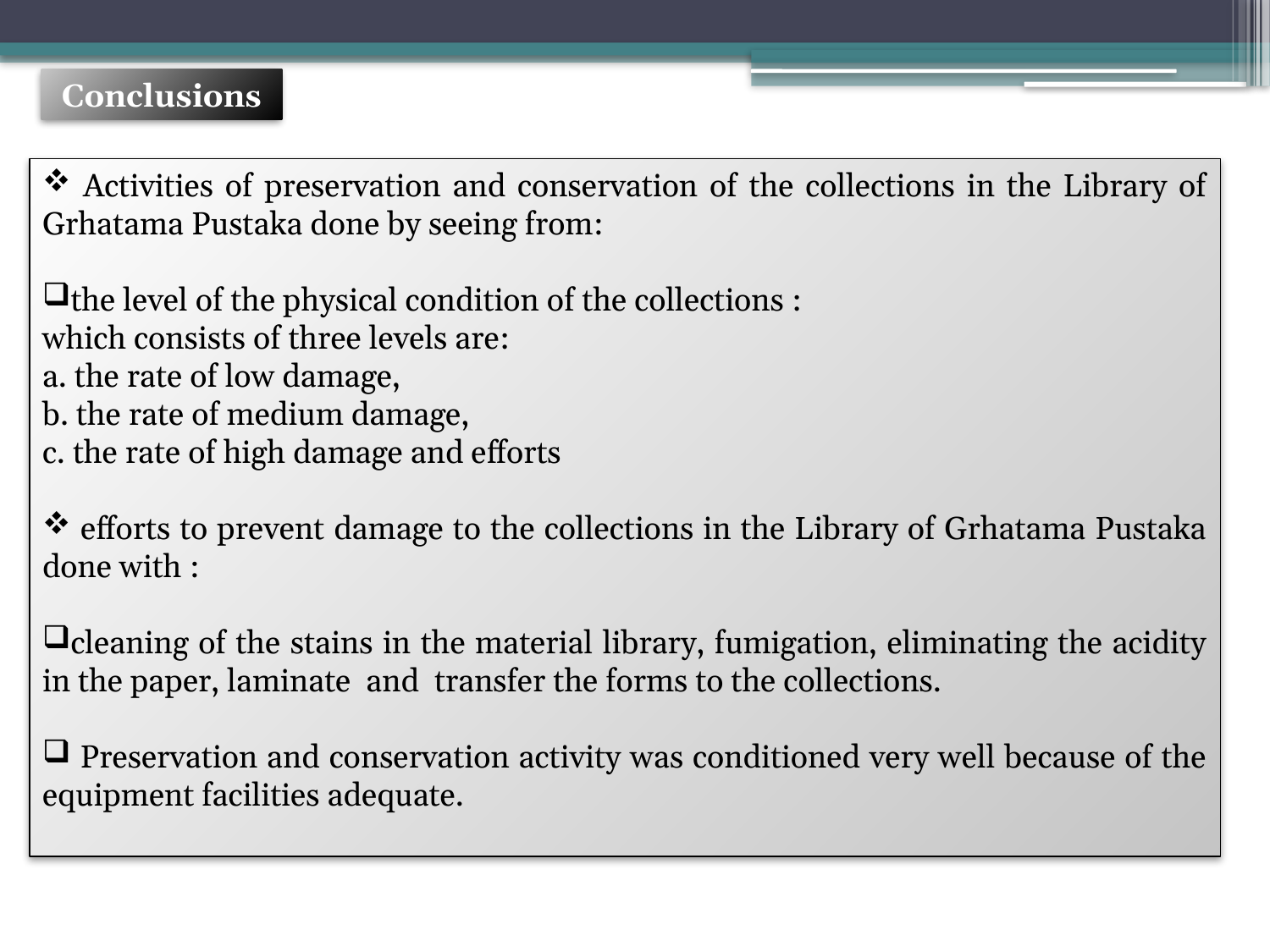

Conclusions
 Activities of preservation and conservation of the collections in the Library of Grhatama Pustaka done by seeing from:

the level of the physical condition of the collections :
which consists of three levels are:
a. the rate of low damage,
b. the rate of medium damage,
c. the rate of high damage and efforts

 efforts to prevent damage to the collections in the Library of Grhatama Pustaka done with :

cleaning of the stains in the material library, fumigation, eliminating the acidity in the paper, laminate  and  transfer the forms to the collections.

 Preservation and conservation activity was conditioned very well because of the equipment facilities adequate.